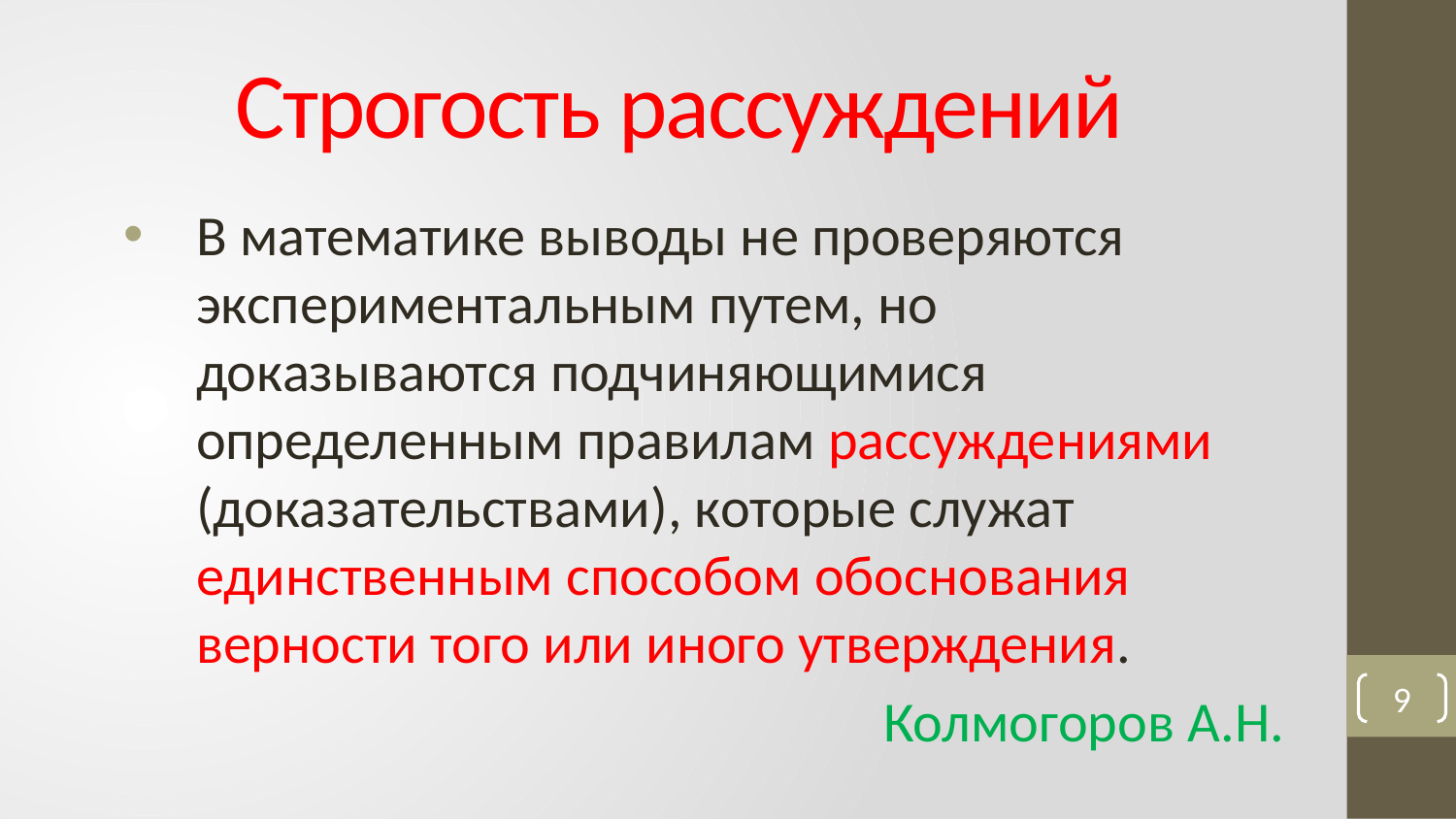

# Строгость рассуждений
В математике выводы не проверяются экспериментальным путем, но доказываются подчиняющимися определенным правилам рассуждениями (доказательствами), которые служат единственным способом обоснования верности того или иного утверждения.
Колмогоров А.Н.

9